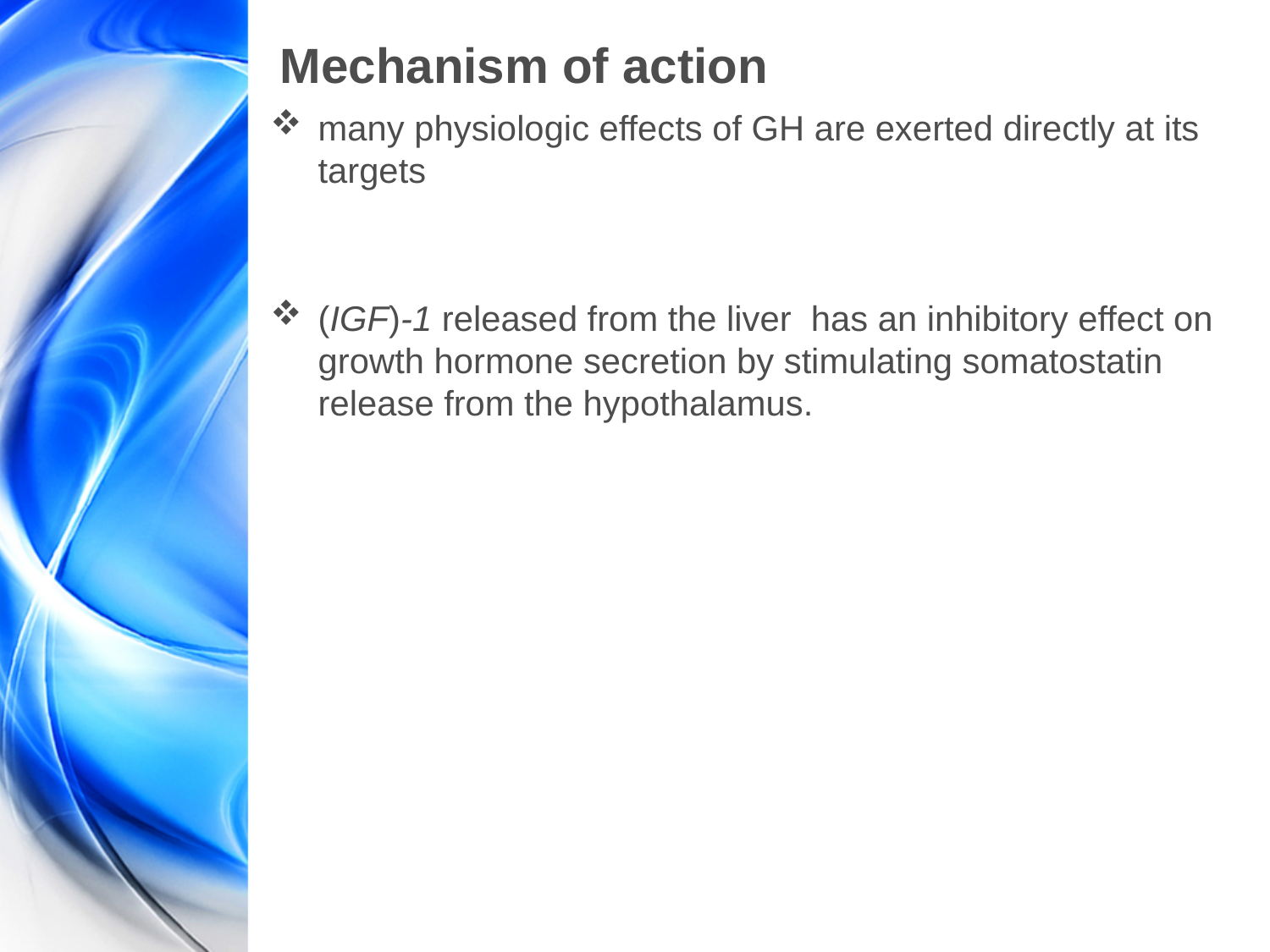

# Mechanism of action
many physiologic effects of GH are exerted directly at its targets

(IGF)-1 released from the liver  has an inhibitory effect on growth hormone secretion by stimulating somatostatin release from the hypothalamus.